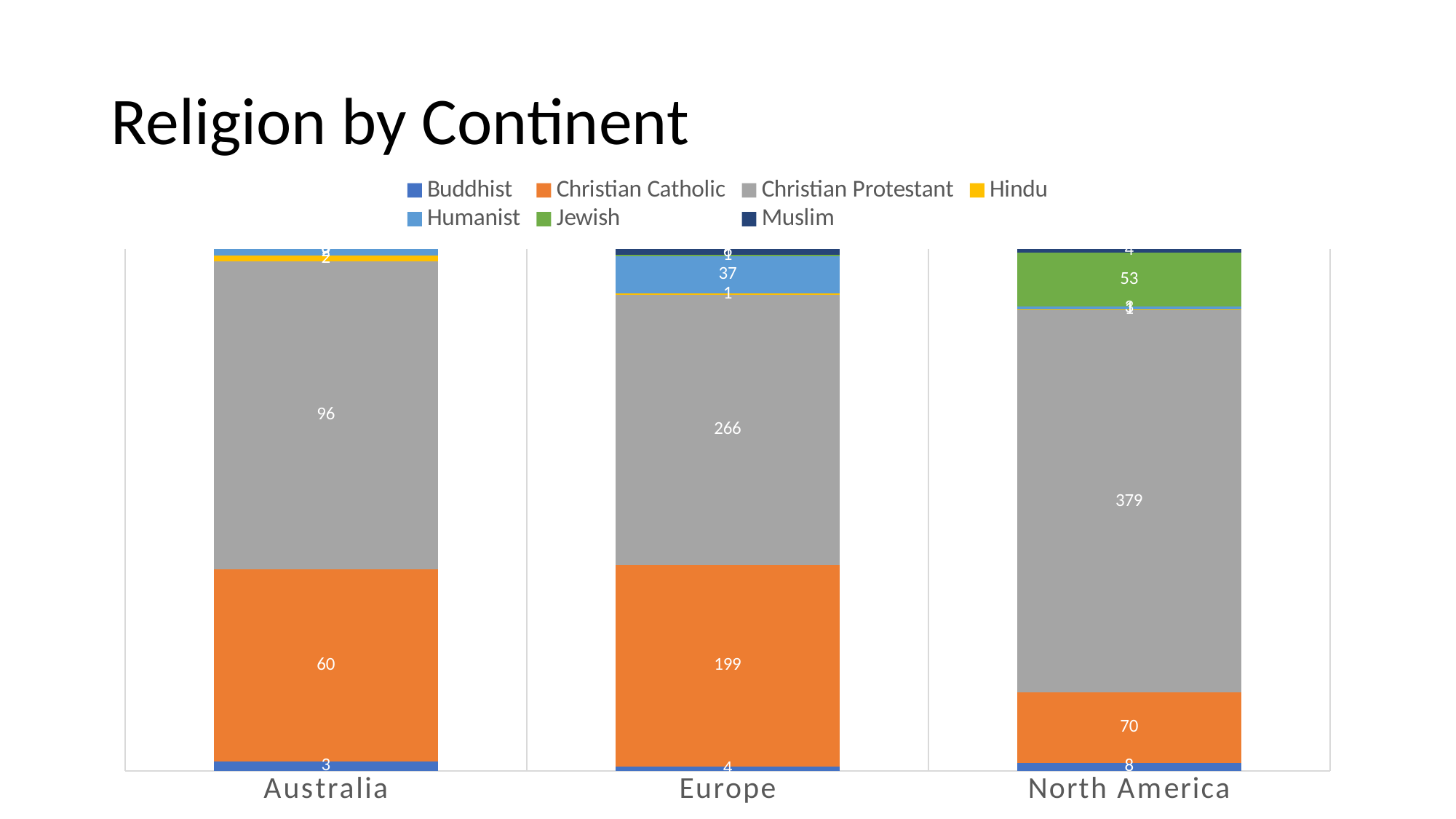

# Religion by Continent

### Chart

| Category | Buddhist | Christian Catholic | Christian Protestant | Hindu | Humanist | Jewish | Muslim |
|---|---|---|---|---|---|---|---|
| Australia | 3.0 | 60.0 | 96.0 | 2.0 | 2.0 | 0.0 | 0.0 |
| Europe | 4.0 | 199.0 | 266.0 | 1.0 | 37.0 | 1.0 | 6.0 |
| North America | 8.0 | 70.0 | 379.0 | 1.0 | 3.0 | 53.0 | 4.0 |